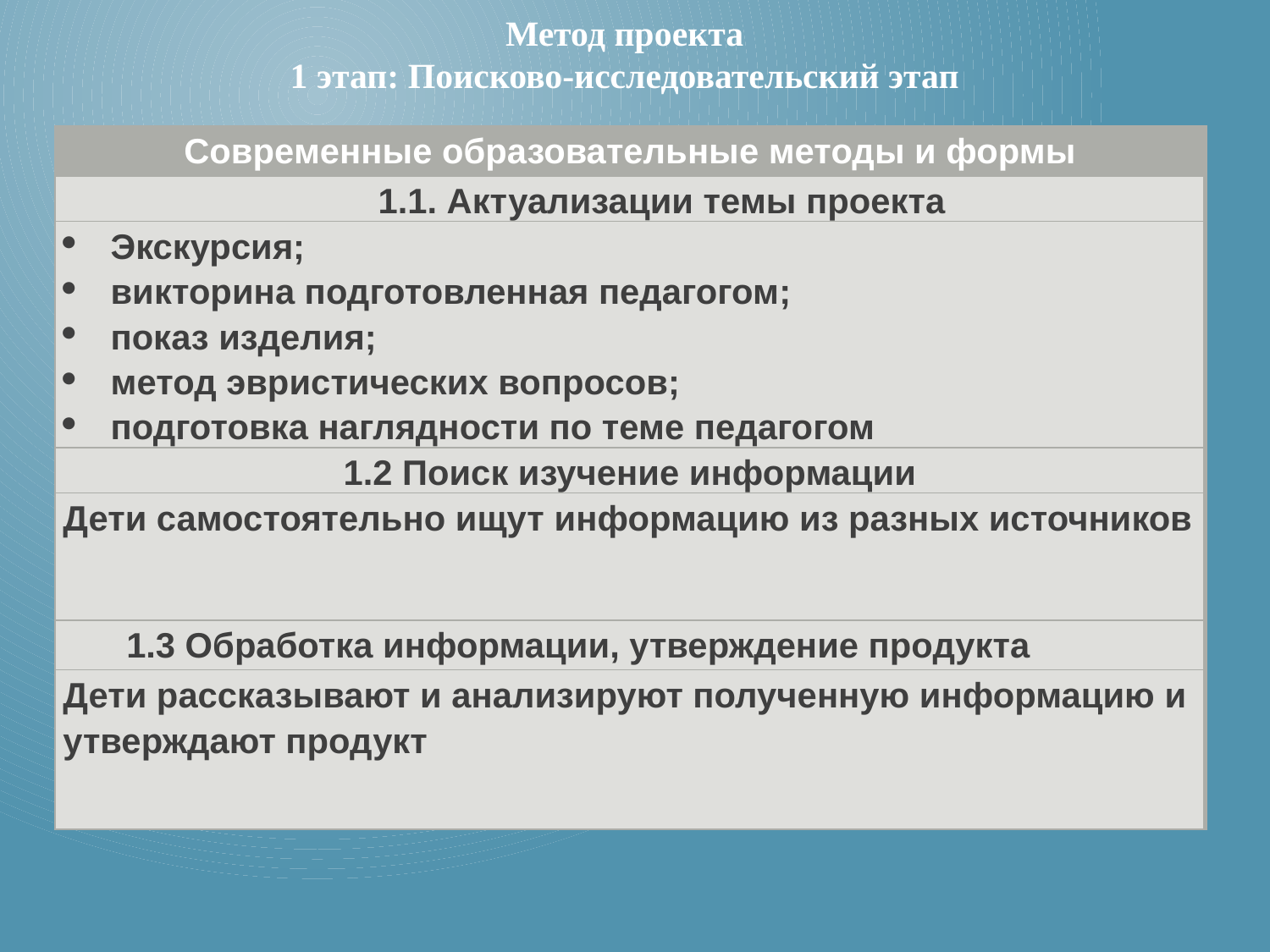

Метод проекта
1 этап: Поисково-исследовательский этап

| Современные образовательные методы и формы |
| --- |
| 1.1. Актуализации темы проекта |
| Экскурсия; викторина подготовленная педагогом; показ изделия; метод эвристических вопросов; подготовка наглядности по теме педагогом |
| 1.2 Поиск изучение информации |
| Дети самостоятельно ищут информацию из разных источников |
| 1.3 Обработка информации, утверждение продукта |
| Дети рассказывают и анализируют полученную информацию и утверждают продукт |